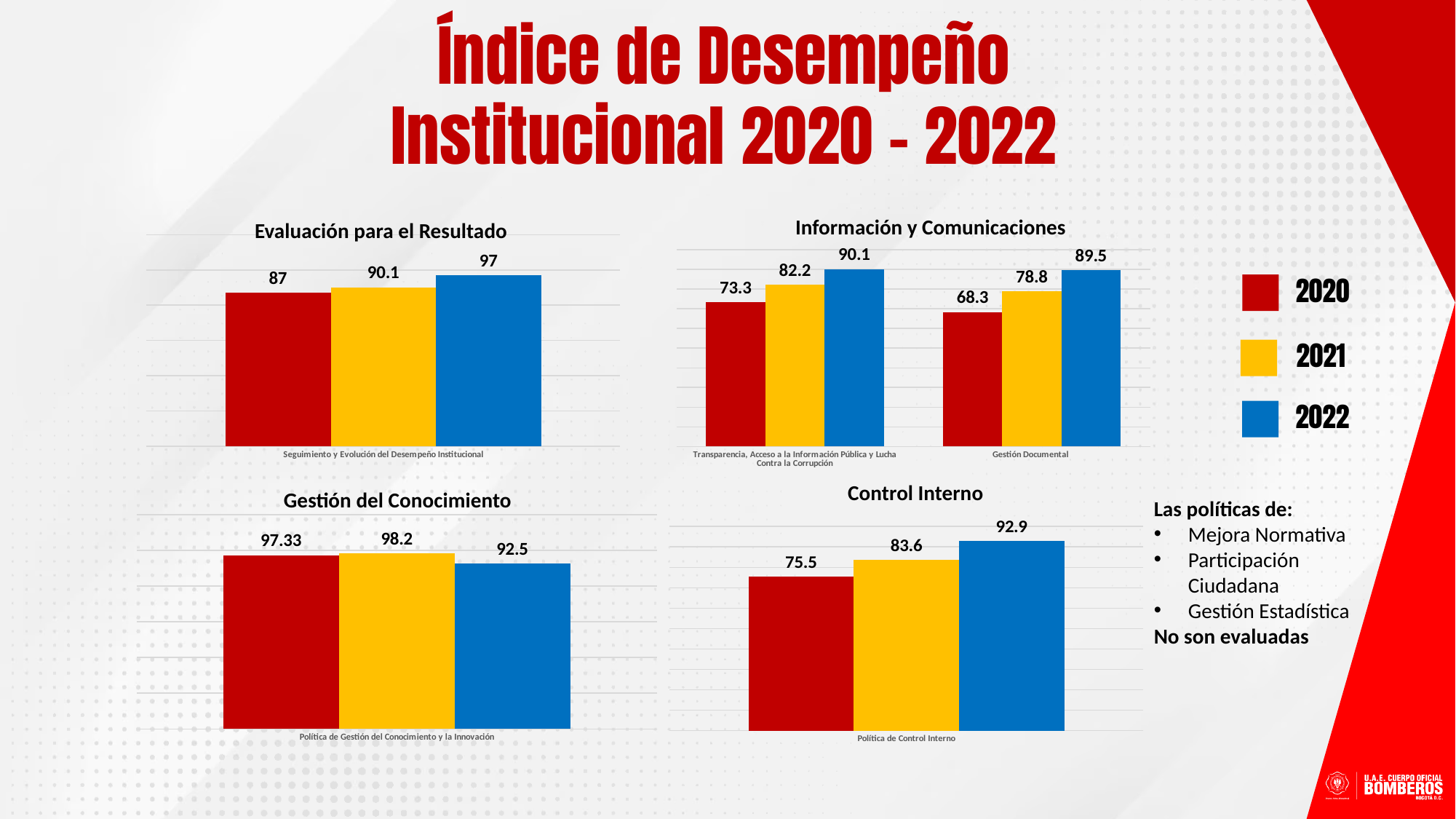

Índice de Desempeño Institucional​ 2020 - 2022
Información y Comunicaciones
Evaluación para el Resultado

### Chart

| Category | Serie 2 | Serie 3 | Serie 4 |
|---|---|---|---|
| Seguimiento y Evolución del Desempeño Institucional | 87.0 | 90.1 | 97.0 |

### Chart

| Category | Serie 2 | Serie 3 | Serie 4 |
|---|---|---|---|
| Transparencia, Acceso a la Información Pública y Lucha Contra la Corrupción | 73.3 | 82.2 | 90.1 |
| Gestión Documental  | 68.3 | 78.8 | 89.5 |
2020

2021

2022

Control Interno
Gestión del Conocimiento
Las políticas de:
Mejora Normativa
Participación Ciudadana
Gestión Estadística
No son evaluadas

### Chart

| Category | Serie 2 | Serie 3 | Serie 4 |
|---|---|---|---|
| Política de Gestión del Conocimiento y la Innovación | 97.33 | 98.2 | 92.5 |

### Chart

| Category | Serie 2 | Serie 3 | Serie 4 |
|---|---|---|---|
| Política de Control Interno | 75.5 | 83.6 | 92.9 |